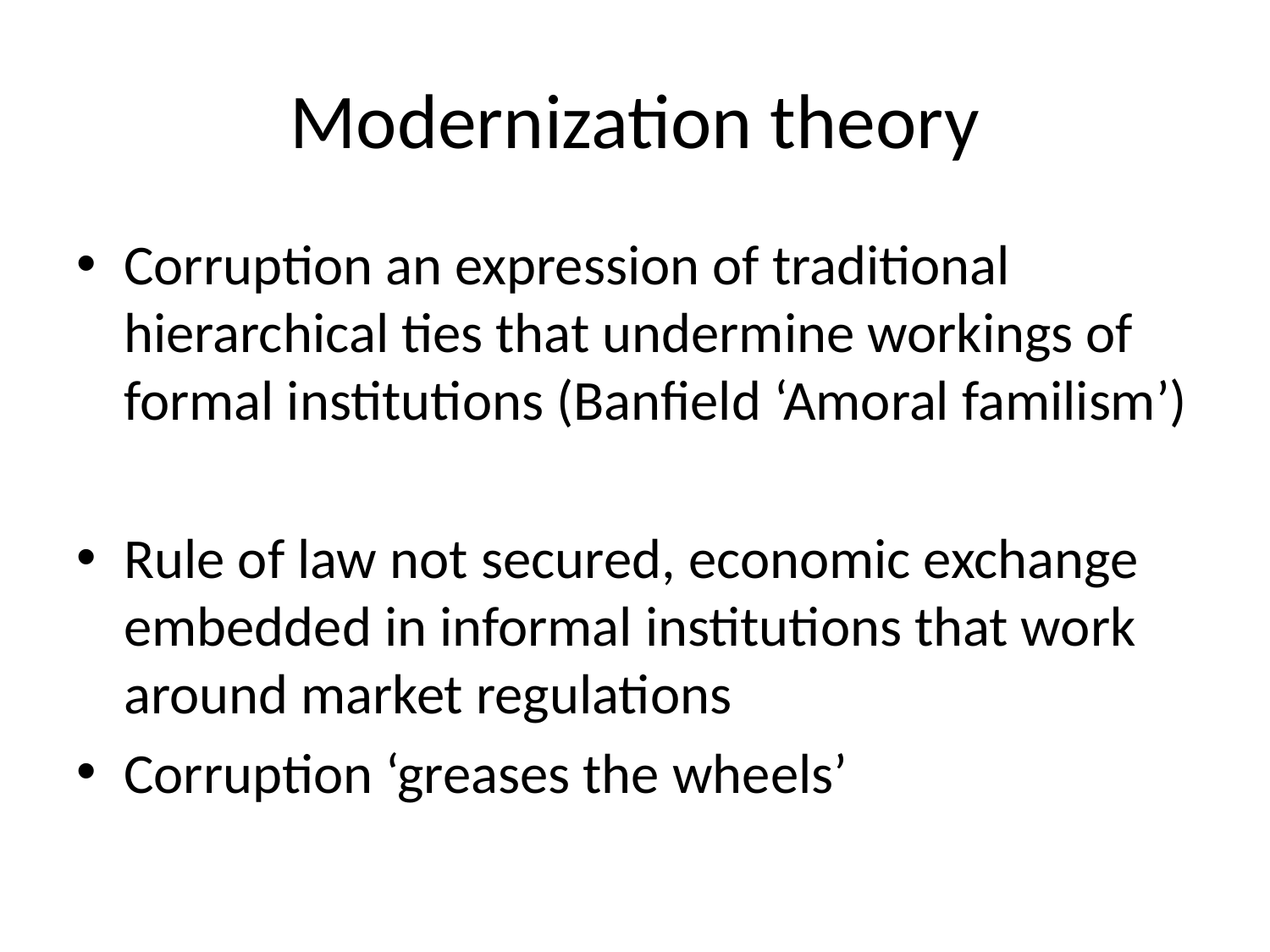

# Modernization theory
Corruption an expression of traditional hierarchical ties that undermine workings of formal institutions (Banfield ‘Amoral familism’)

Rule of law not secured, economic exchange embedded in informal institutions that work around market regulations
Corruption ‘greases the wheels’